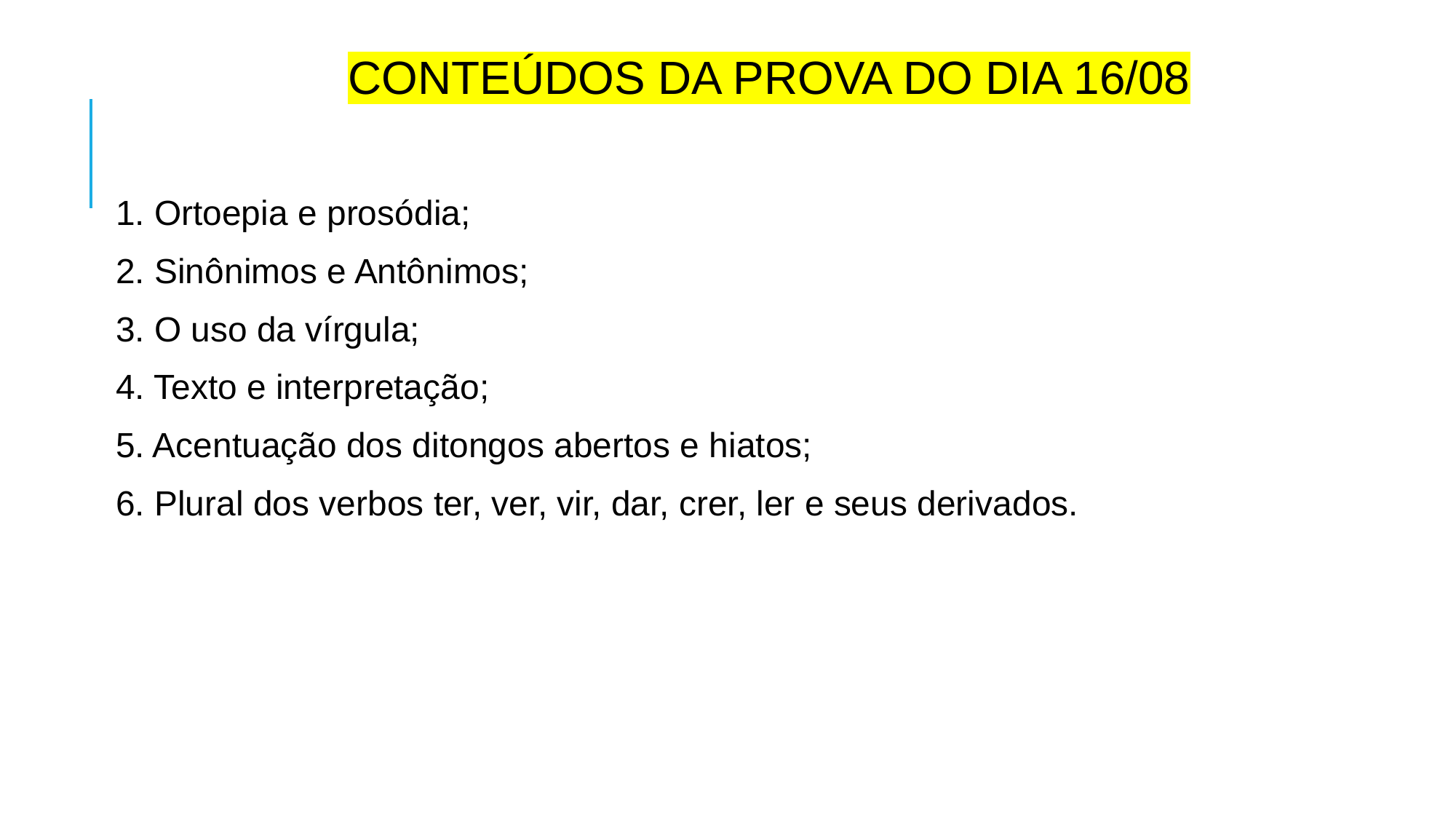

CONTEÚDOS DA PROVA DO DIA 16/08

1. Ortoepia e prosódia;
2. Sinônimos e Antônimos;
3. O uso da vírgula;
4. Texto e interpretação;
5. Acentuação dos ditongos abertos e hiatos;
6. Plural dos verbos ter, ver, vir, dar, crer, ler e seus derivados.